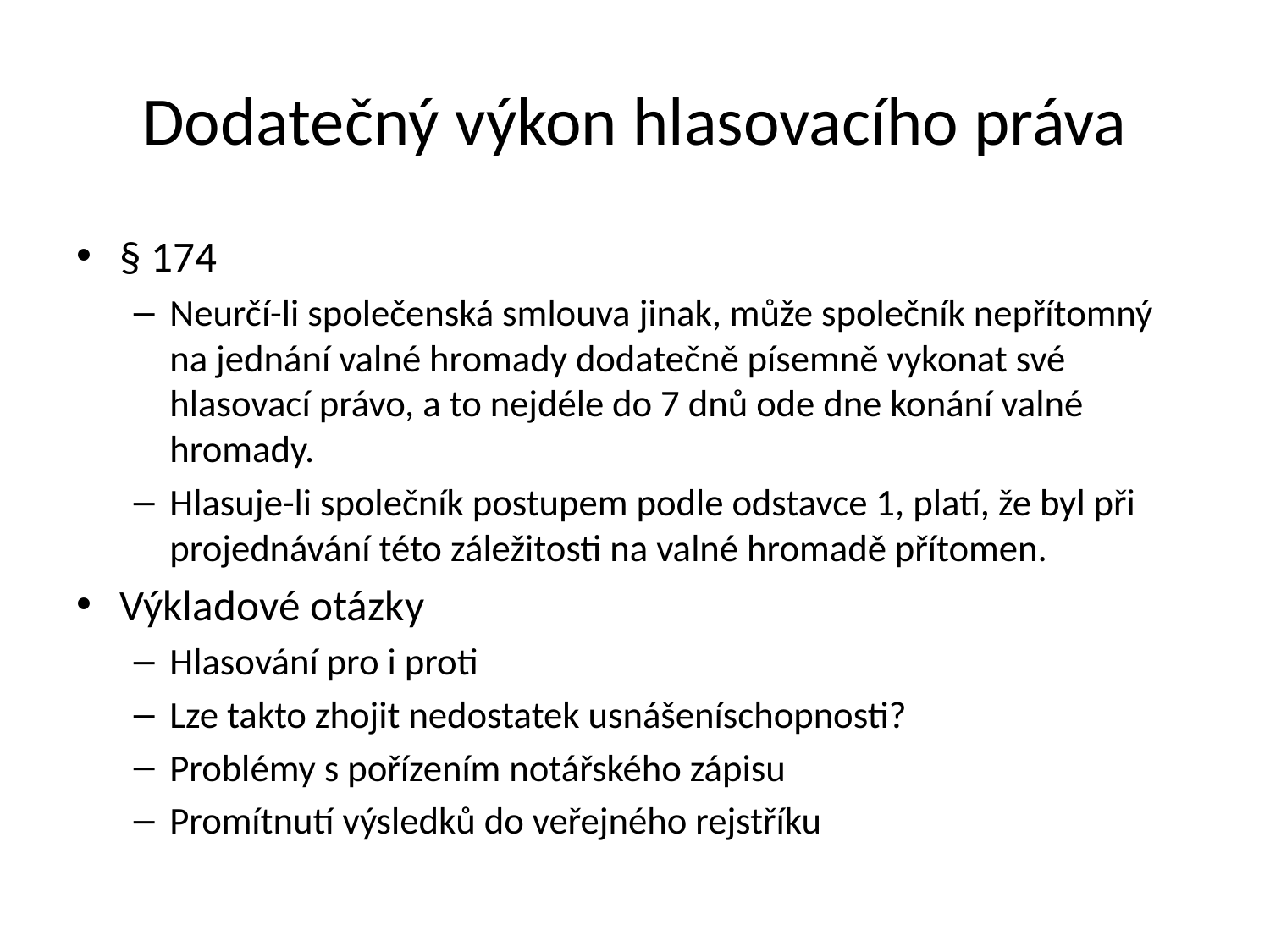

# Dodatečný výkon hlasovacího práva
§ 174
Neurčí-li společenská smlouva jinak, může společník nepřítomný na jednání valné hromady dodatečně písemně vykonat své hlasovací právo, a to nejdéle do 7 dnů ode dne konání valné hromady.
Hlasuje-li společník postupem podle odstavce 1, platí, že byl při projednávání této záležitosti na valné hromadě přítomen.
Výkladové otázky
Hlasování pro i proti
Lze takto zhojit nedostatek usnášeníschopnosti?
Problémy s pořízením notářského zápisu
Promítnutí výsledků do veřejného rejstříku